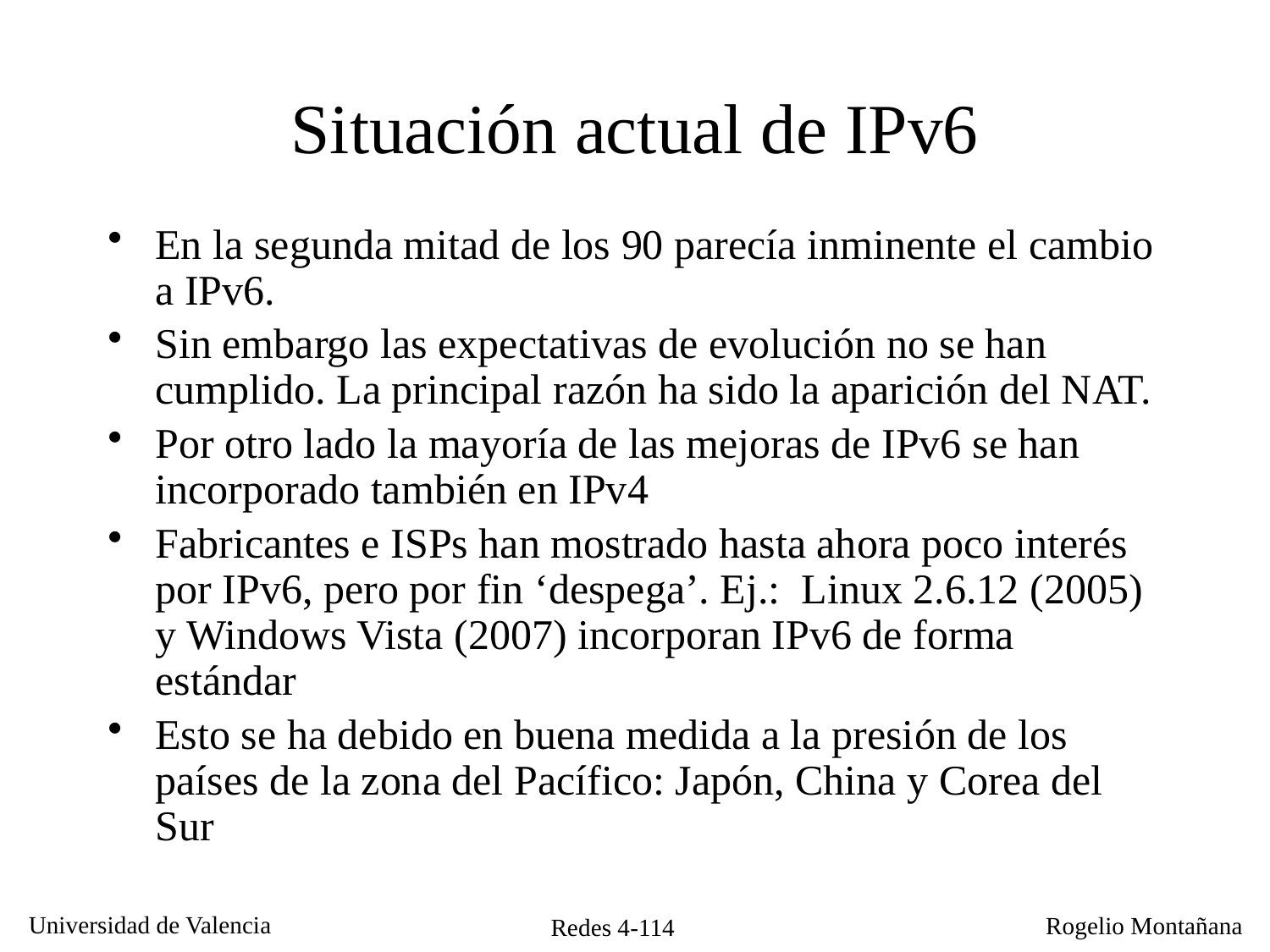

Situación actual de IPv6
En la segunda mitad de los 90 parecía inminente el cambio a IPv6.
Sin embargo las expectativas de evolución no se han cumplido. La principal razón ha sido la aparición del NAT.
Por otro lado la mayoría de las mejoras de IPv6 se han incorporado también en IPv4
Fabricantes e ISPs han mostrado hasta ahora poco interés por IPv6, pero por fin ‘despega’. Ej.:  Linux 2.6.12 (2005) y Windows Vista (2007) incorporan IPv6 de forma estándar
Esto se ha debido en buena medida a la presión de los países de la zona del Pacífico: Japón, China y Corea del Sur